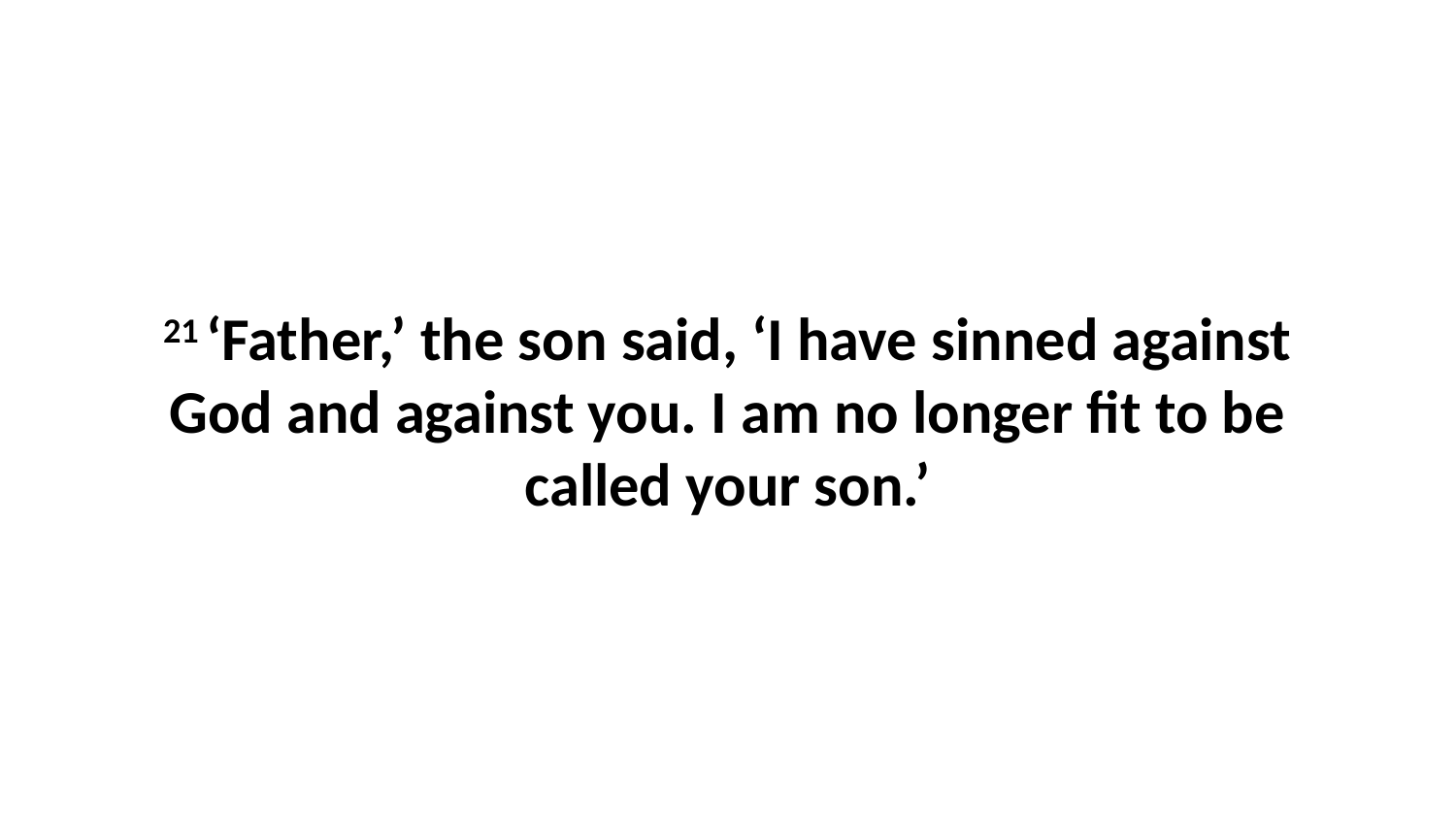

21 ‘Father,’ the son said, ‘I have sinned against God and against you. I am no longer fit to be called your son.’